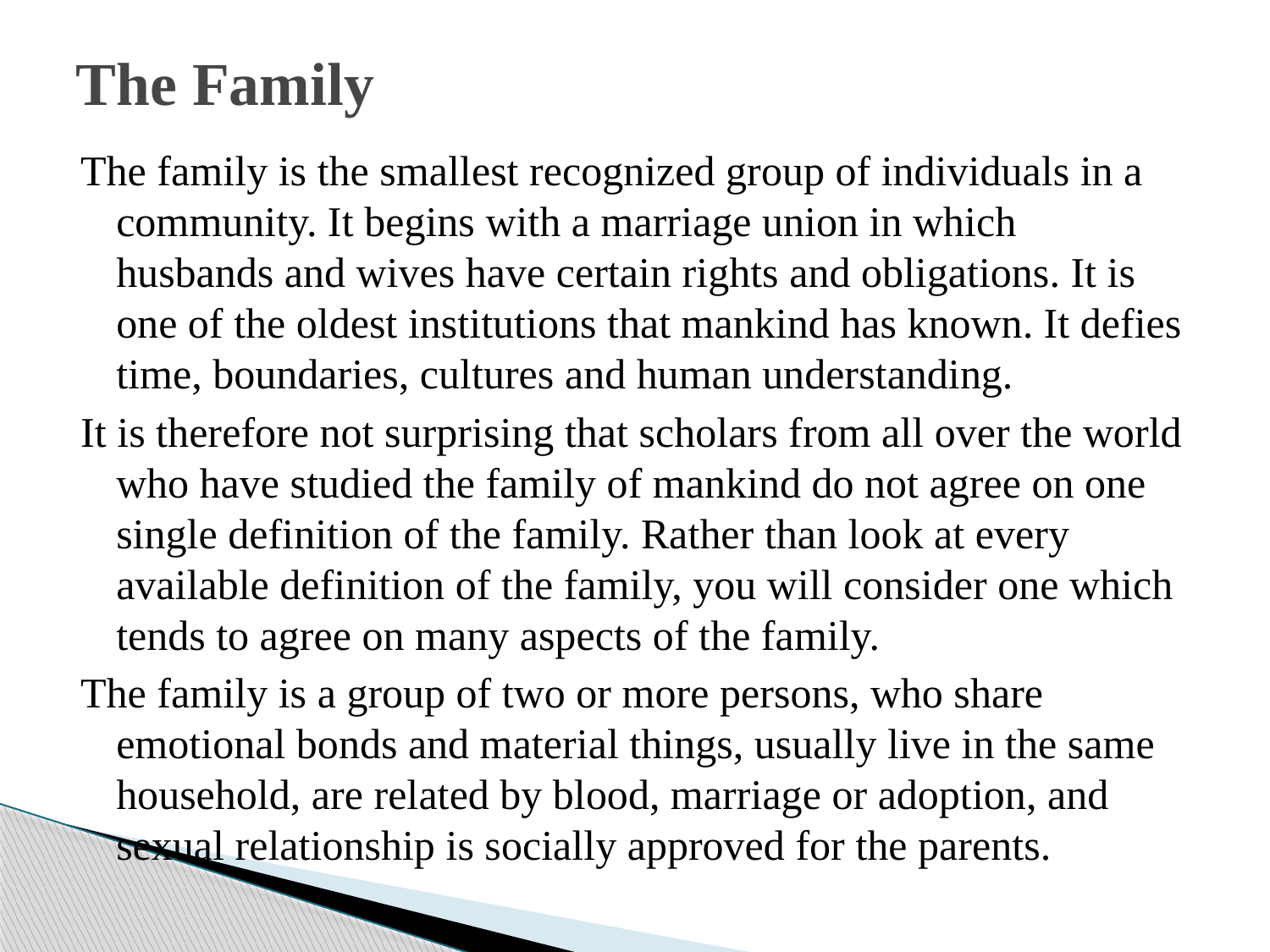

# The Family
The family is the smallest recognized group of individuals in a community. It begins with a marriage union in which husbands and wives have certain rights and obligations. It is one of the oldest institutions that mankind has known. It defies time, boundaries, cultures and human understanding.
It is therefore not surprising that scholars from all over the world who have studied the family of mankind do not agree on one single definition of the family. Rather than look at every available definition of the family, you will consider one which tends to agree on many aspects of the family.
The family is a group of two or more persons, who share emotional bonds and material things, usually live in the same household, are related by blood, marriage or adoption, and sexual relationship is socially approved for the parents.